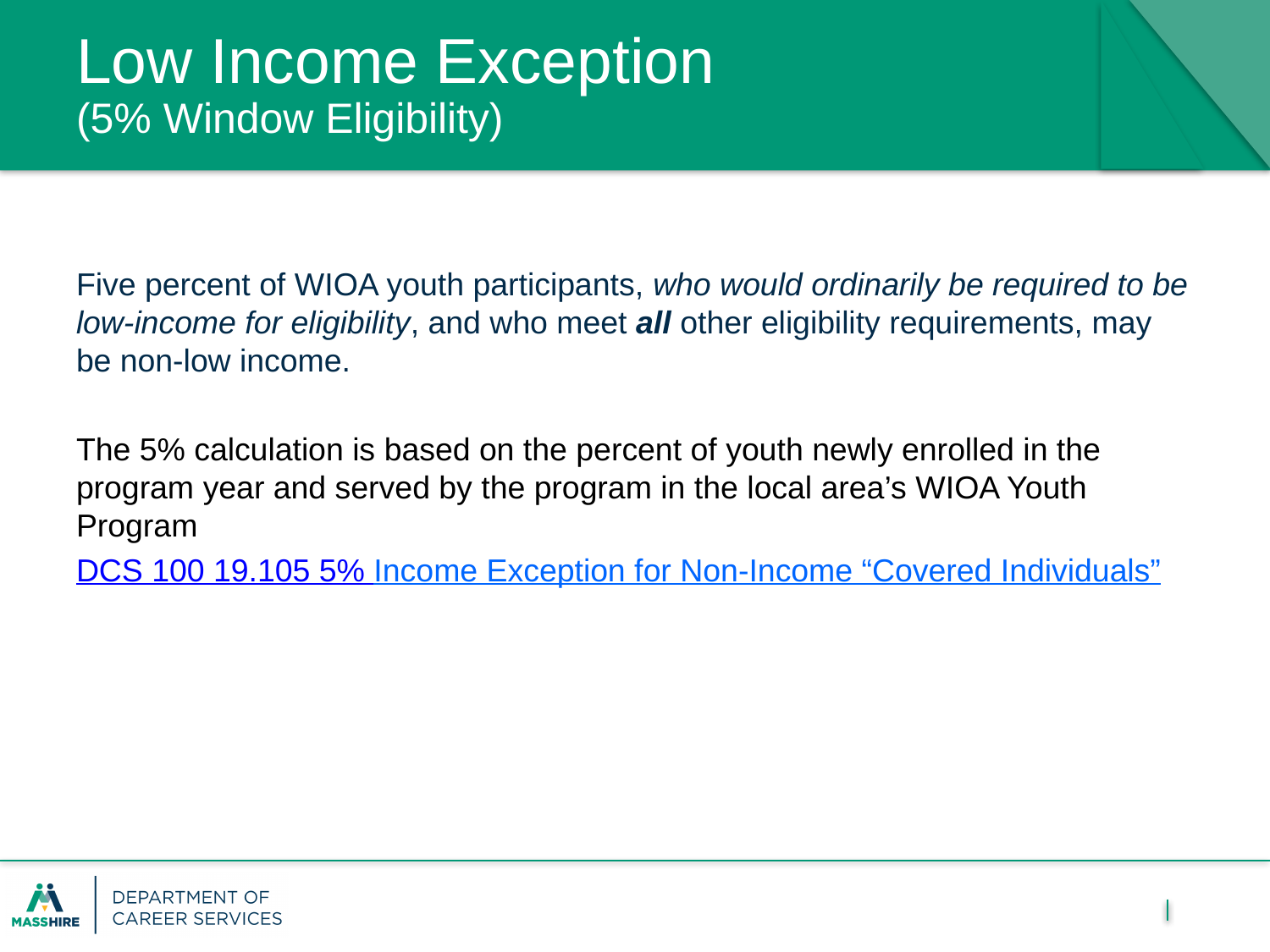

# Low Income Exception (5% Window Eligibility)

Five percent of WIOA youth participants, who would ordinarily be required to be low-income for eligibility, and who meet all other eligibility requirements, may be non-low income.

The 5% calculation is based on the percent of youth newly enrolled in the program year and served by the program in the local area’s WIOA Youth Program
DCS 100 19.105 5% Income Exception for Non-Income “Covered Individuals”